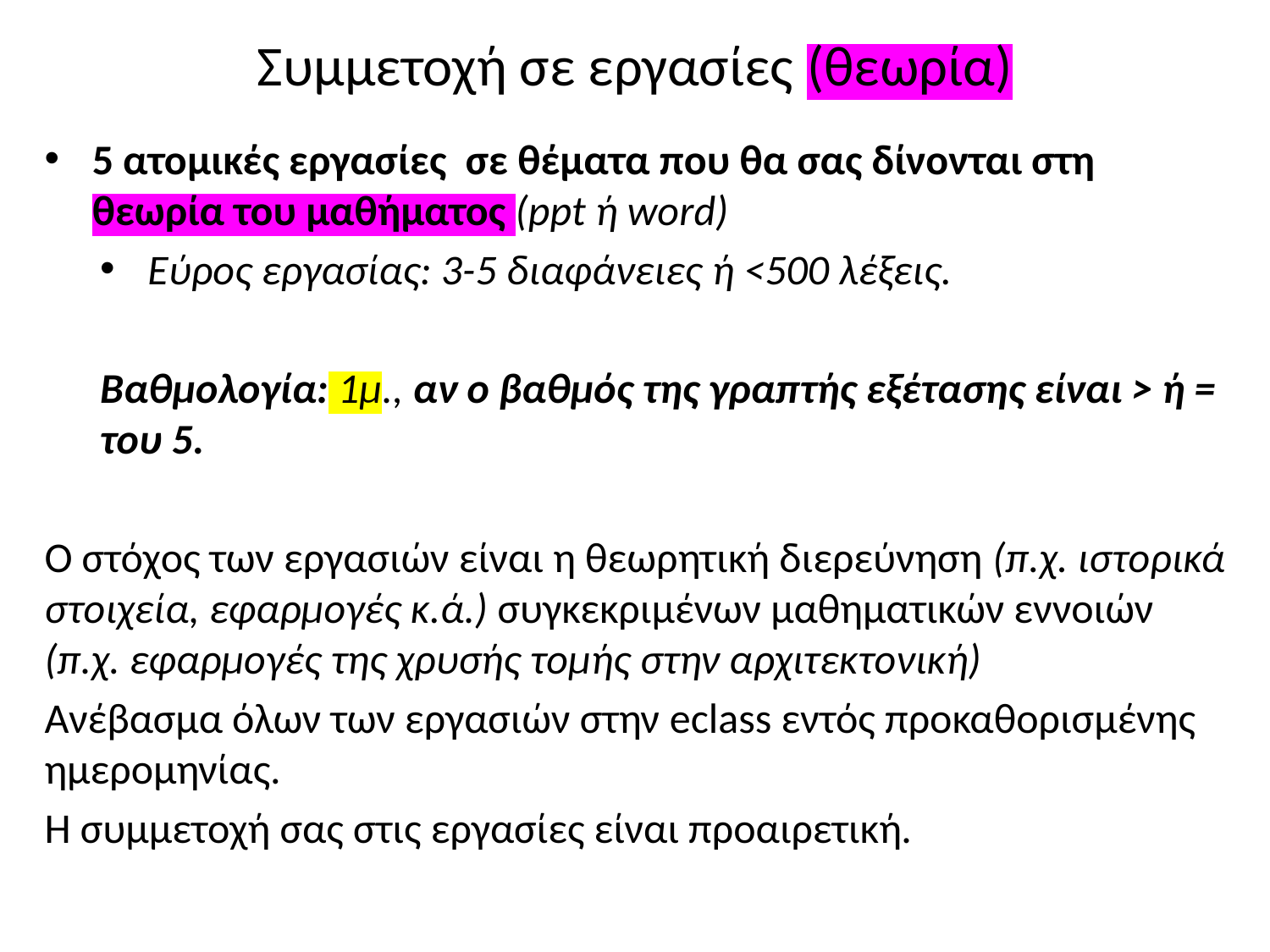

# Συμμετοχή σε εργασίες (θεωρία)
5 ατομικές εργασίες  σε θέματα που θα σας δίνονται στη θεωρία του μαθήματος (ppt ή word)
Εύρος εργασίας: 3-5 διαφάνειες ή <500 λέξεις.

Βαθμολογία: 1μ., αν ο βαθμός της γραπτής εξέτασης είναι > ή = του 5.

Ο στόχος των εργασιών είναι η θεωρητική διερεύνηση (π.χ. ιστορικά στοιχεία, εφαρμογές κ.ά.) συγκεκριμένων μαθηματικών εννοιών (π.χ. εφαρμογές της χρυσής τομής στην αρχιτεκτονική)
Ανέβασμα όλων των εργασιών στην eclass εντός προκαθορισμένης ημερομηνίας.
Η συμμετοχή σας στις εργασίες είναι προαιρετική.